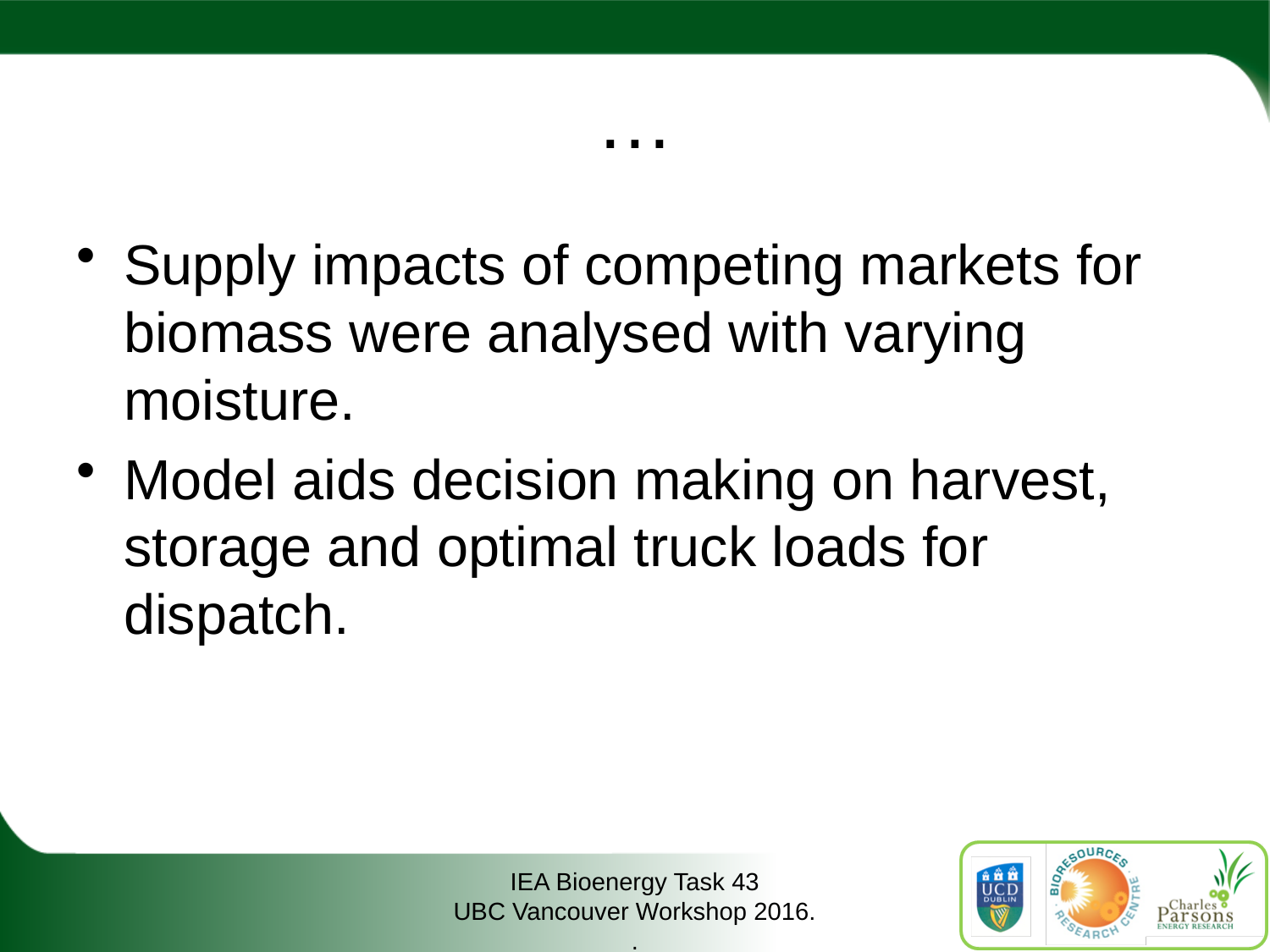

# …
Supply impacts of competing markets for biomass were analysed with varying moisture.
Model aids decision making on harvest, storage and optimal truck loads for dispatch.

IEA Bioenergy Task 43
UBC Vancouver Workshop 2016.
.